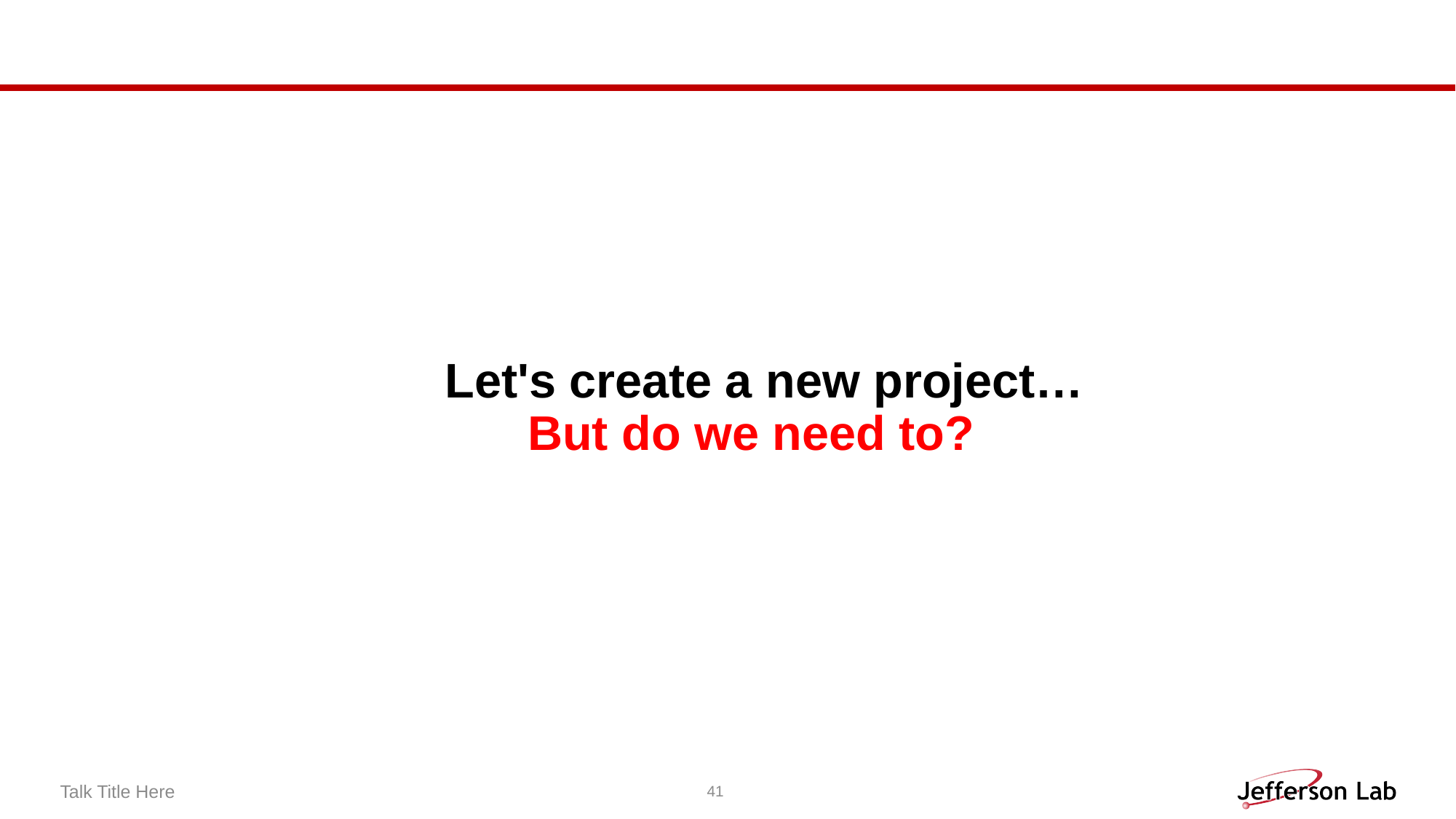

# Let's create a new project… But do we need to?
Talk Title Here
41